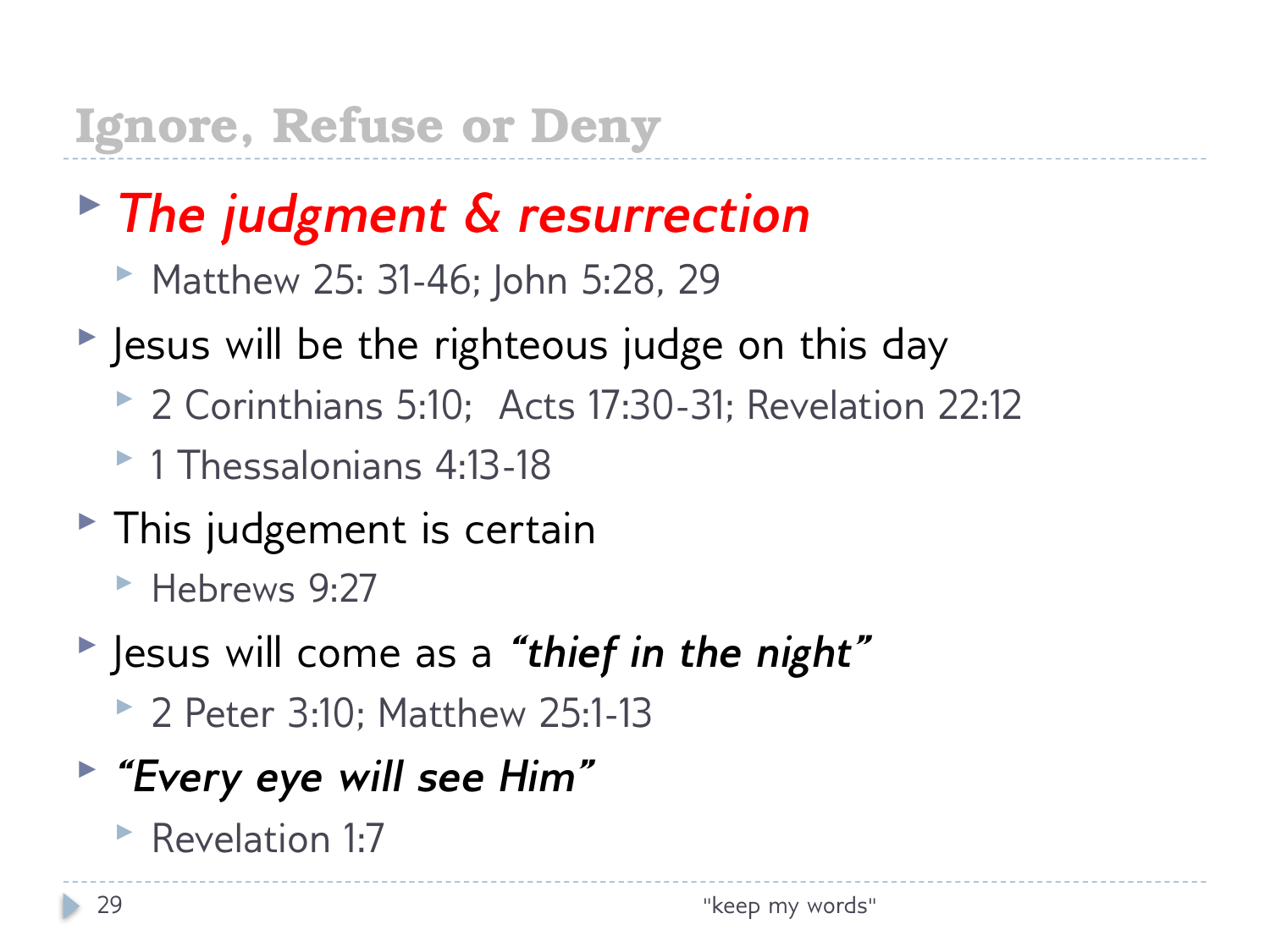

# Ignore, Refuse or Deny
The judgment & resurrection
Matthew 25: 31-46; John 5:28, 29
Jesus will be the righteous judge on this day
2 Corinthians 5:10;  Acts 17:30-31; Revelation 22:12
1 Thessalonians 4:13-18
This judgement is certain
Hebrews 9:27
Jesus will come as a “thief in the night”
2 Peter 3:10; Matthew 25:1-13
“Every eye will see Him”
Revelation 1:7

29
"keep my words"